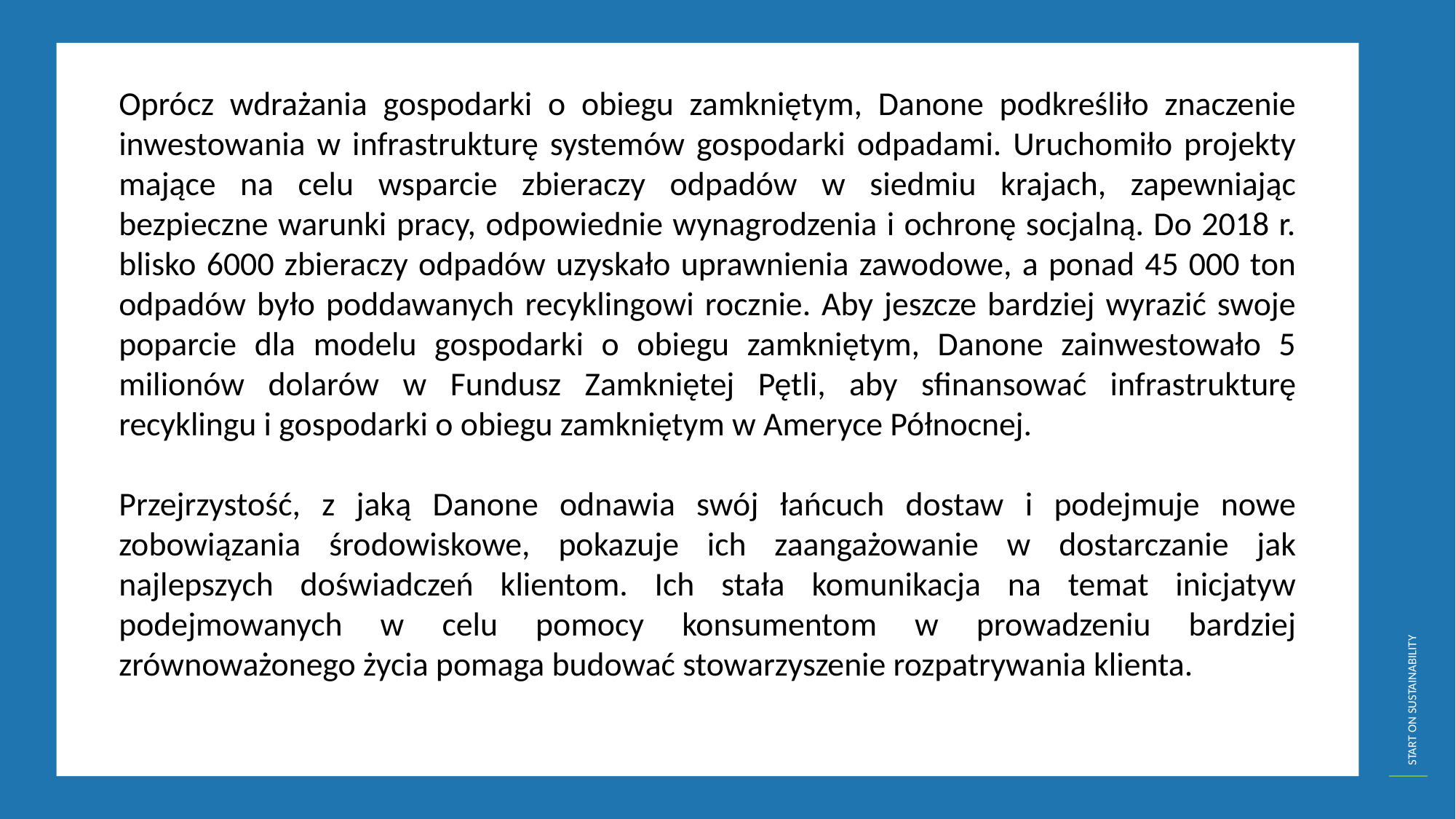

Oprócz wdrażania gospodarki o obiegu zamkniętym, Danone podkreśliło znaczenie inwestowania w infrastrukturę systemów gospodarki odpadami. Uruchomiło projekty mające na celu wsparcie zbieraczy odpadów w siedmiu krajach, zapewniając bezpieczne warunki pracy, odpowiednie wynagrodzenia i ochronę socjalną. Do 2018 r. blisko 6000 zbieraczy odpadów uzyskało uprawnienia zawodowe, a ponad 45 000 ton odpadów było poddawanych recyklingowi rocznie. Aby jeszcze bardziej wyrazić swoje poparcie dla modelu gospodarki o obiegu zamkniętym, Danone zainwestowało 5 milionów dolarów w Fundusz Zamkniętej Pętli, aby sfinansować infrastrukturę recyklingu i gospodarki o obiegu zamkniętym w Ameryce Północnej.

Przejrzystość, z jaką Danone odnawia swój łańcuch dostaw i podejmuje nowe zobowiązania środowiskowe, pokazuje ich zaangażowanie w dostarczanie jak najlepszych doświadczeń klientom. Ich stała komunikacja na temat inicjatyw podejmowanych w celu pomocy konsumentom w prowadzeniu bardziej zrównoważonego życia pomaga budować stowarzyszenie rozpatrywania klienta.